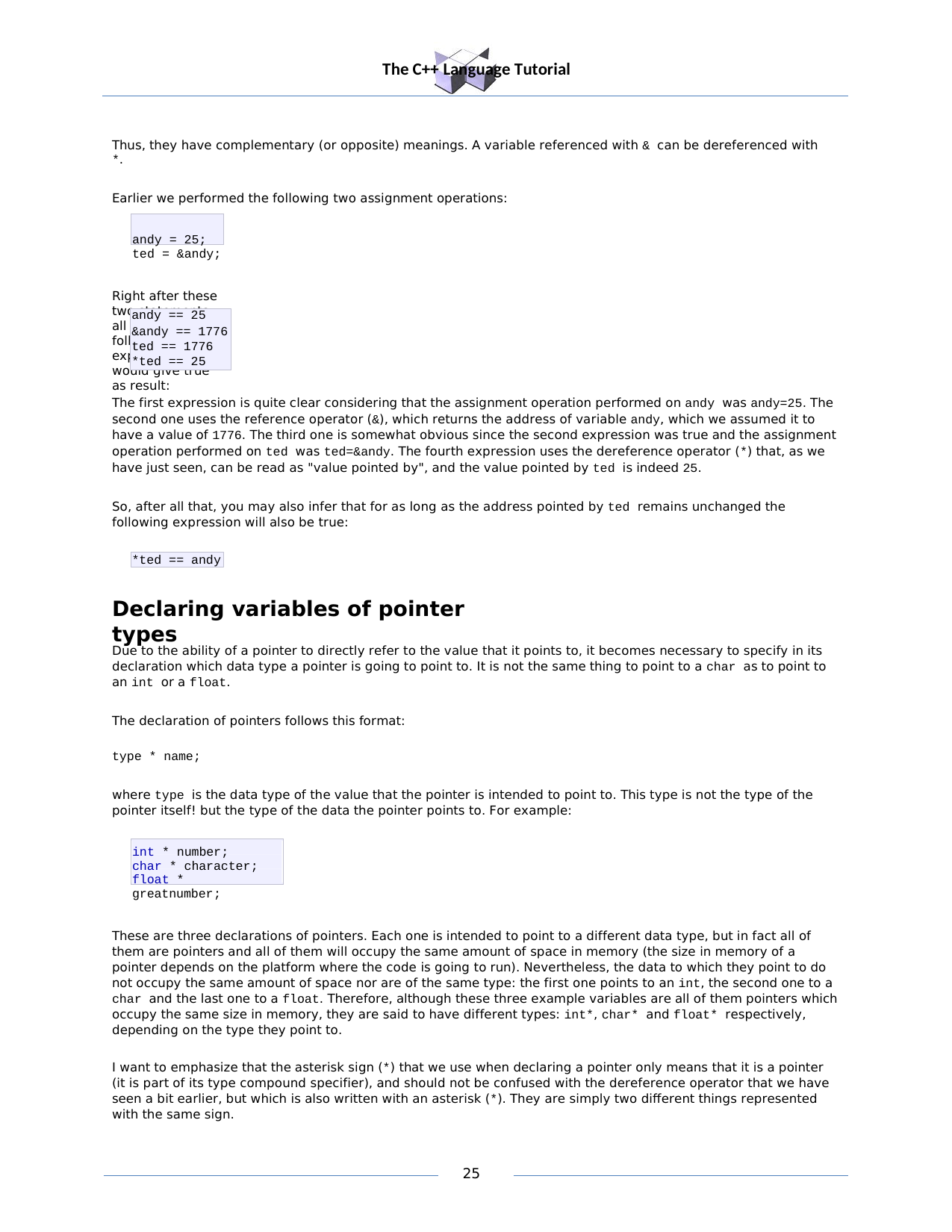

The C++ Language Tutorial

Thus, they have complementary (or opposite) meanings. A variable referenced with & can be dereferenced with *.

Earlier we performed the following two assignment operations:

andy = 25; ted = &andy;

Right after these two statements, all of the following expressions would give true as result:

| andy == 25 |
| --- |
| &andy == 1776 |
| ted == 1776 |
| \*ted == 25 |
The first expression is quite clear considering that the assignment operation performed on andy was andy=25. The second one uses the reference operator (&), which returns the address of variable andy, which we assumed it to have a value of 1776. The third one is somewhat obvious since the second expression was true and the assignment operation performed on ted was ted=&andy. The fourth expression uses the dereference operator (*) that, as we have just seen, can be read as "value pointed by", and the value pointed by ted is indeed 25.

So, after all that, you may also infer that for as long as the address pointed by ted remains unchanged the following expression will also be true:
*ted == andy
Declaring variables of pointer types
Due to the ability of a pointer to directly refer to the value that it points to, it becomes necessary to specify in its declaration which data type a pointer is going to point to. It is not the same thing to point to a char as to point to an int or a float.

The declaration of pointers follows this format:

type * name;

where type is the data type of the value that the pointer is intended to point to. This type is not the type of the pointer itself! but the type of the data the pointer points to. For example:

int * number; char * character;
float * greatnumber;

These are three declarations of pointers. Each one is intended to point to a different data type, but in fact all of them are pointers and all of them will occupy the same amount of space in memory (the size in memory of a pointer depends on the platform where the code is going to run). Nevertheless, the data to which they point to do not occupy the same amount of space nor are of the same type: the first one points to an int, the second one to a char and the last one to a float. Therefore, although these three example variables are all of them pointers which occupy the same size in memory, they are said to have different types: int*, char* and float* respectively, depending on the type they point to.

I want to emphasize that the asterisk sign (*) that we use when declaring a pointer only means that it is a pointer (it is part of its type compound specifier), and should not be confused with the dereference operator that we have seen a bit earlier, but which is also written with an asterisk (*). They are simply two different things represented with the same sign.

25